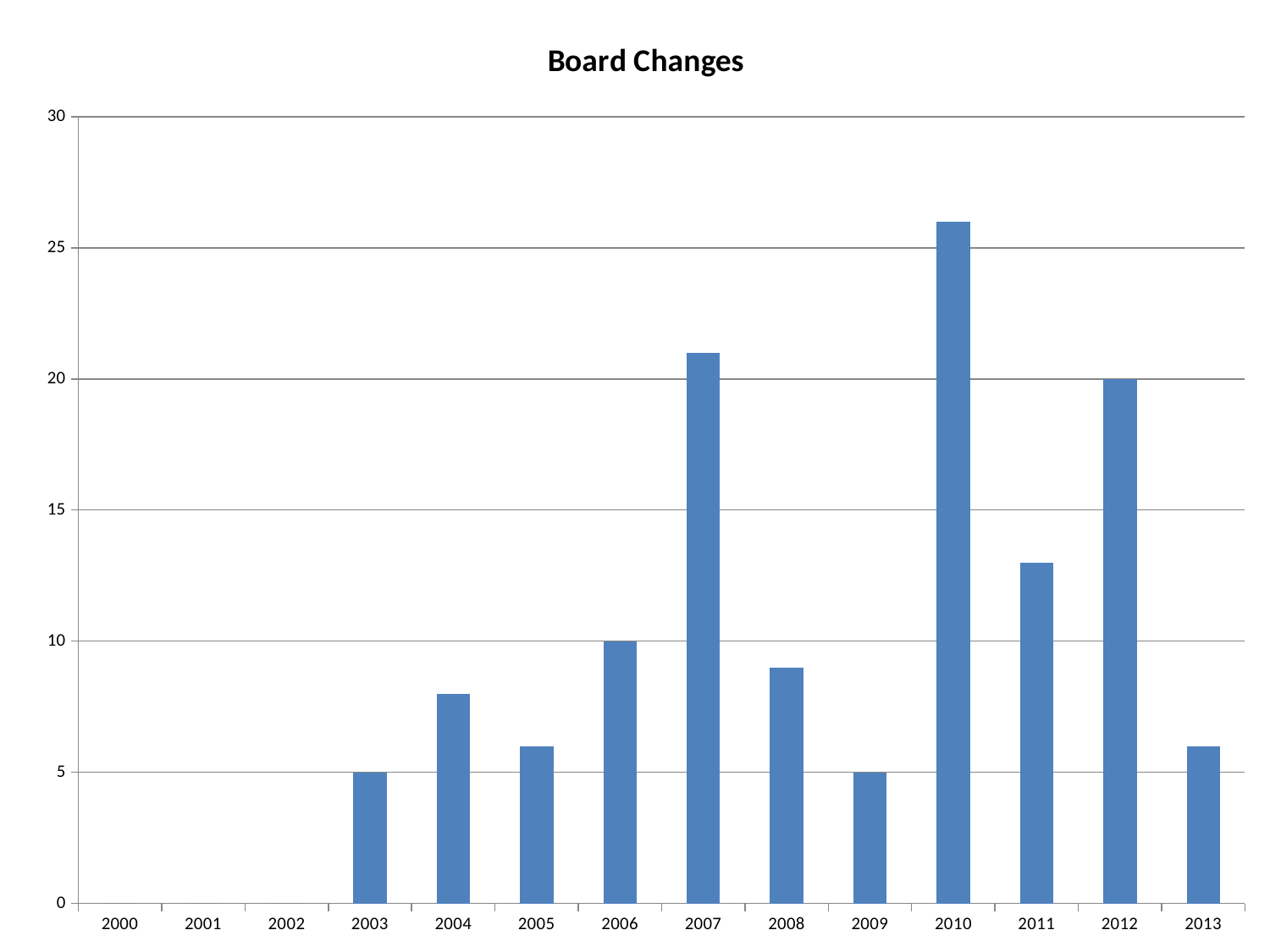

### Chart:

| Category |  |
|---|---|
| 2000.0 | 0.0 |
| 2001.0 | 0.0 |
| 2002.0 | 0.0 |
| 2003.0 | 5.0 |
| 2004.0 | 8.0 |
| 2005.0 | 6.0 |
| 2006.0 | 10.0 |
| 2007.0 | 21.0 |
| 2008.0 | 9.0 |
| 2009.0 | 5.0 |
| 2010.0 | 26.0 |
| 2011.0 | 13.0 |
| 2012.0 | 20.0 |
| 2013.0 | 6.0 |